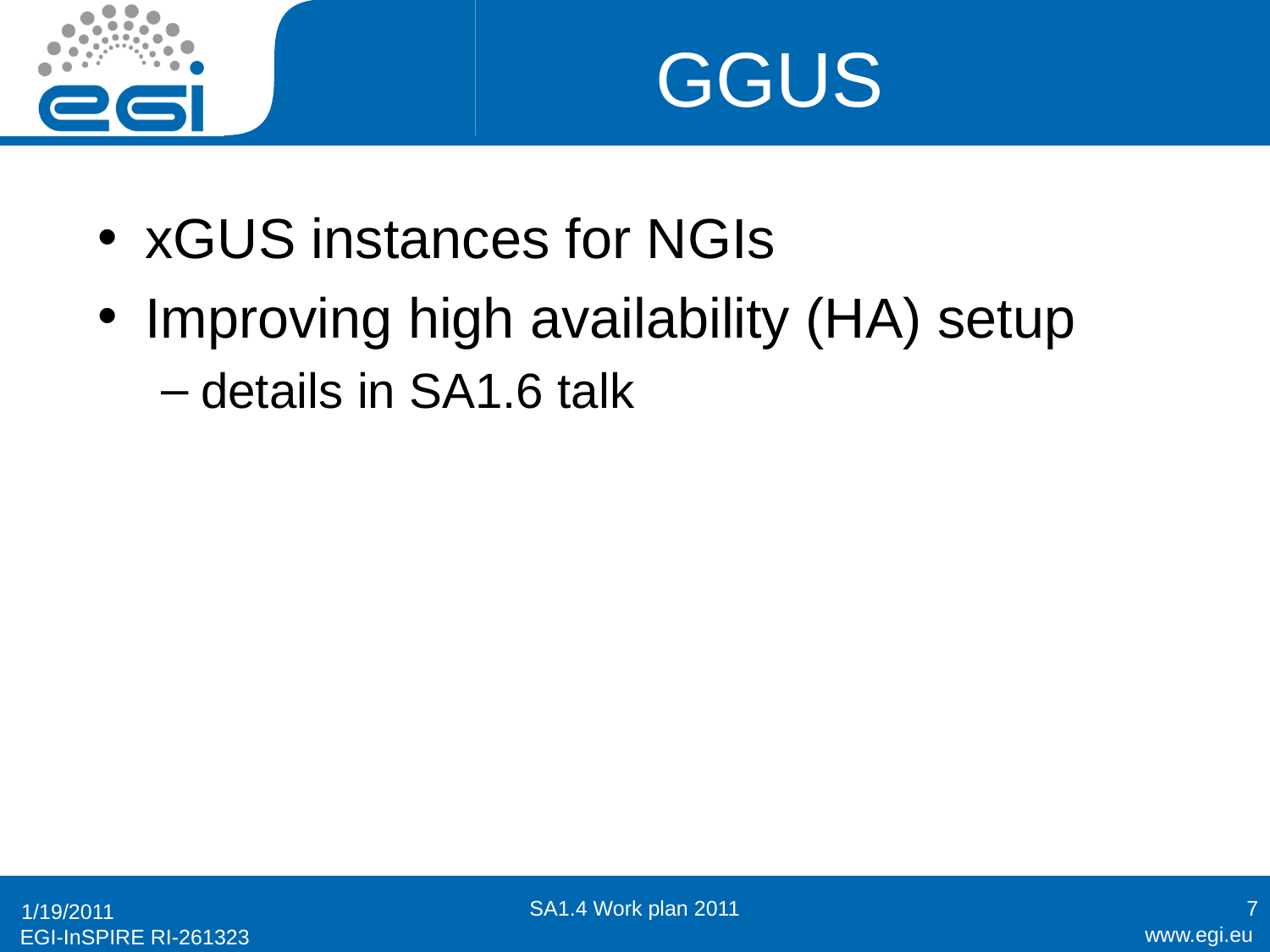

# GGUS
xGUS instances for NGIs
Improving high availability (HA) setup
details in SA1.6 talk
SA1.4 Work plan 2011
7
1/19/2011